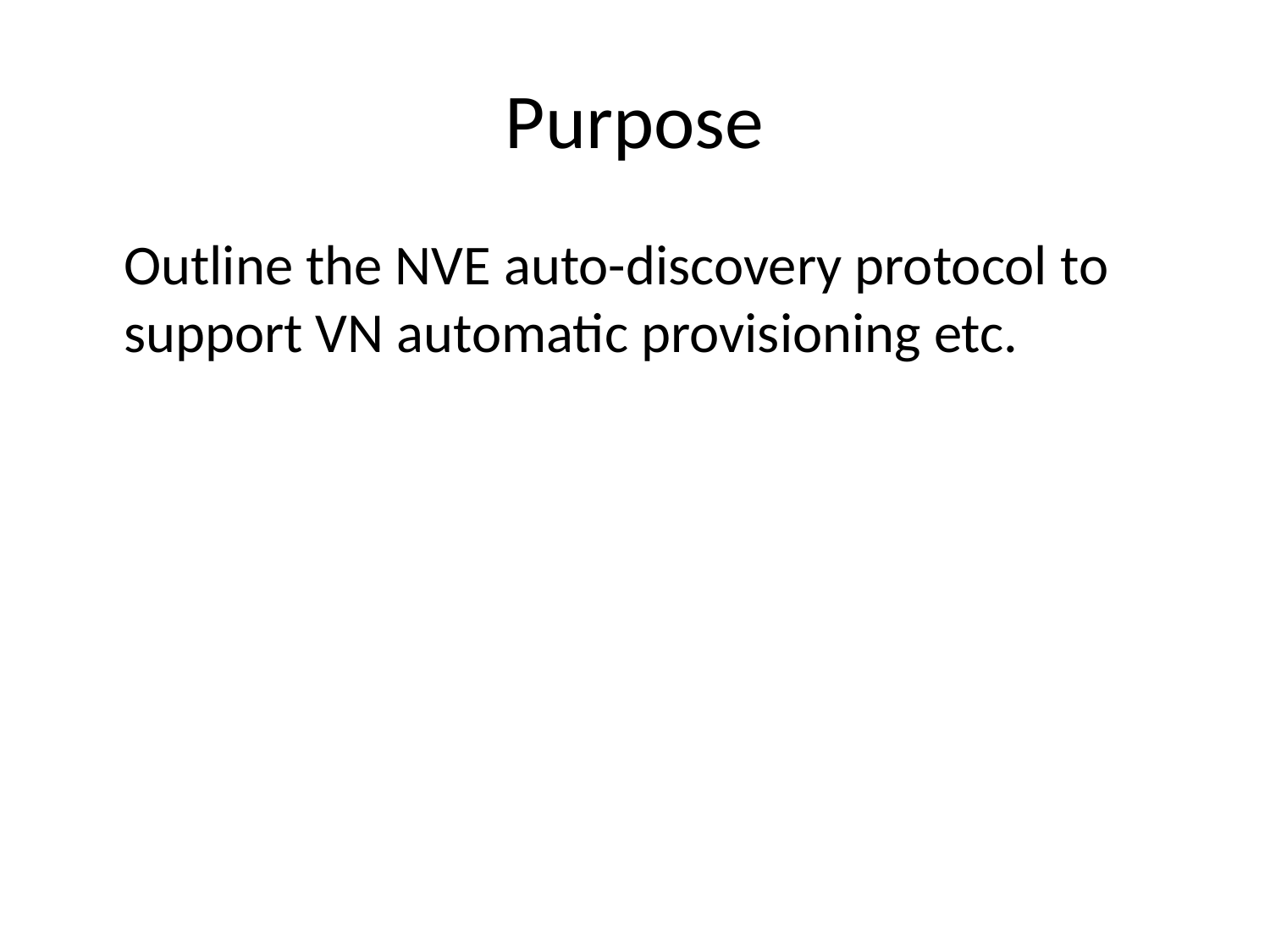

# Purpose
Outline the NVE auto-discovery protocol to support VN automatic provisioning etc.